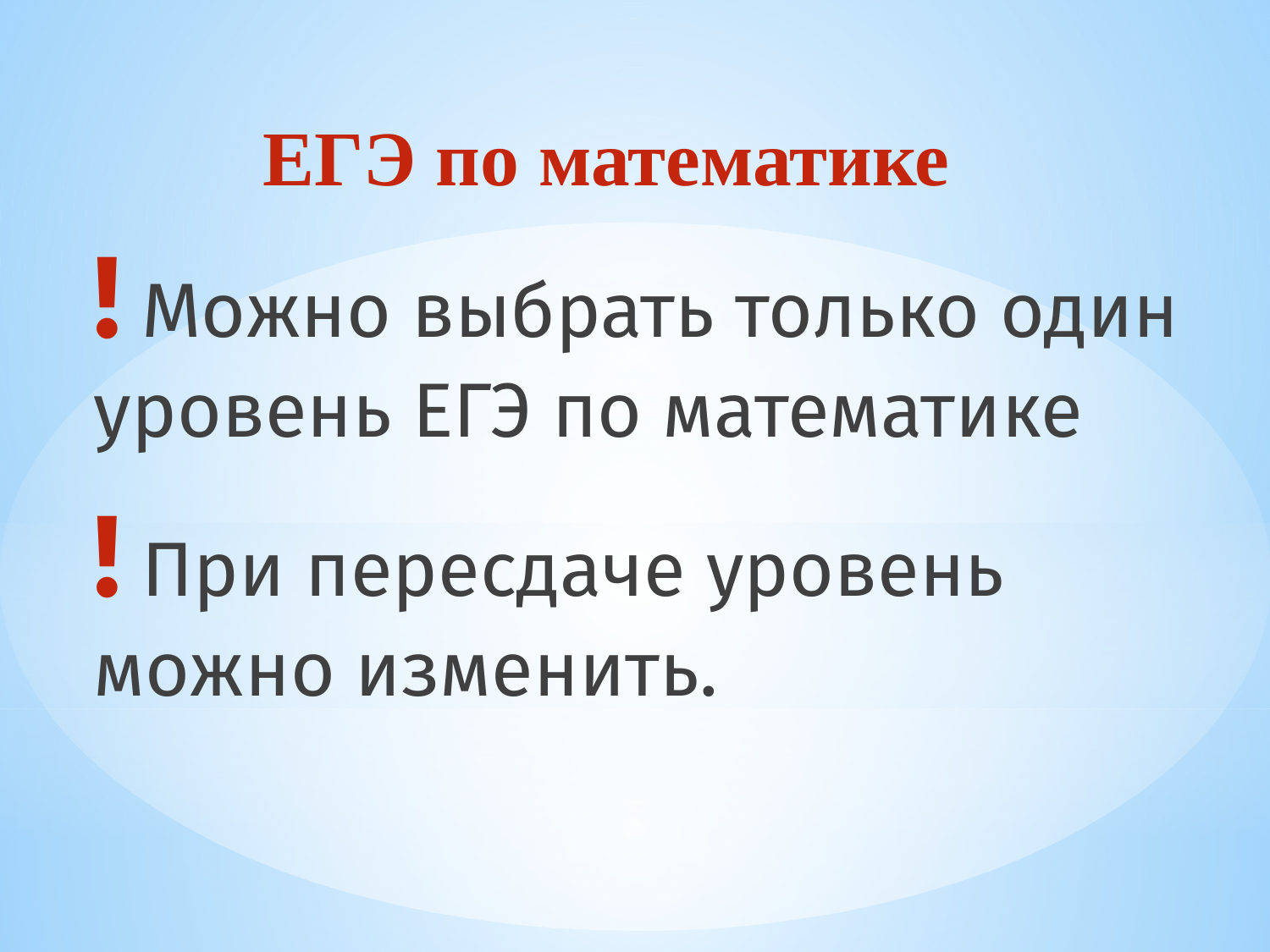

ЕГЭ по математике
! Можно выбрать только один уровень ЕГЭ по математике
! При пересдаче уровень можно изменить.